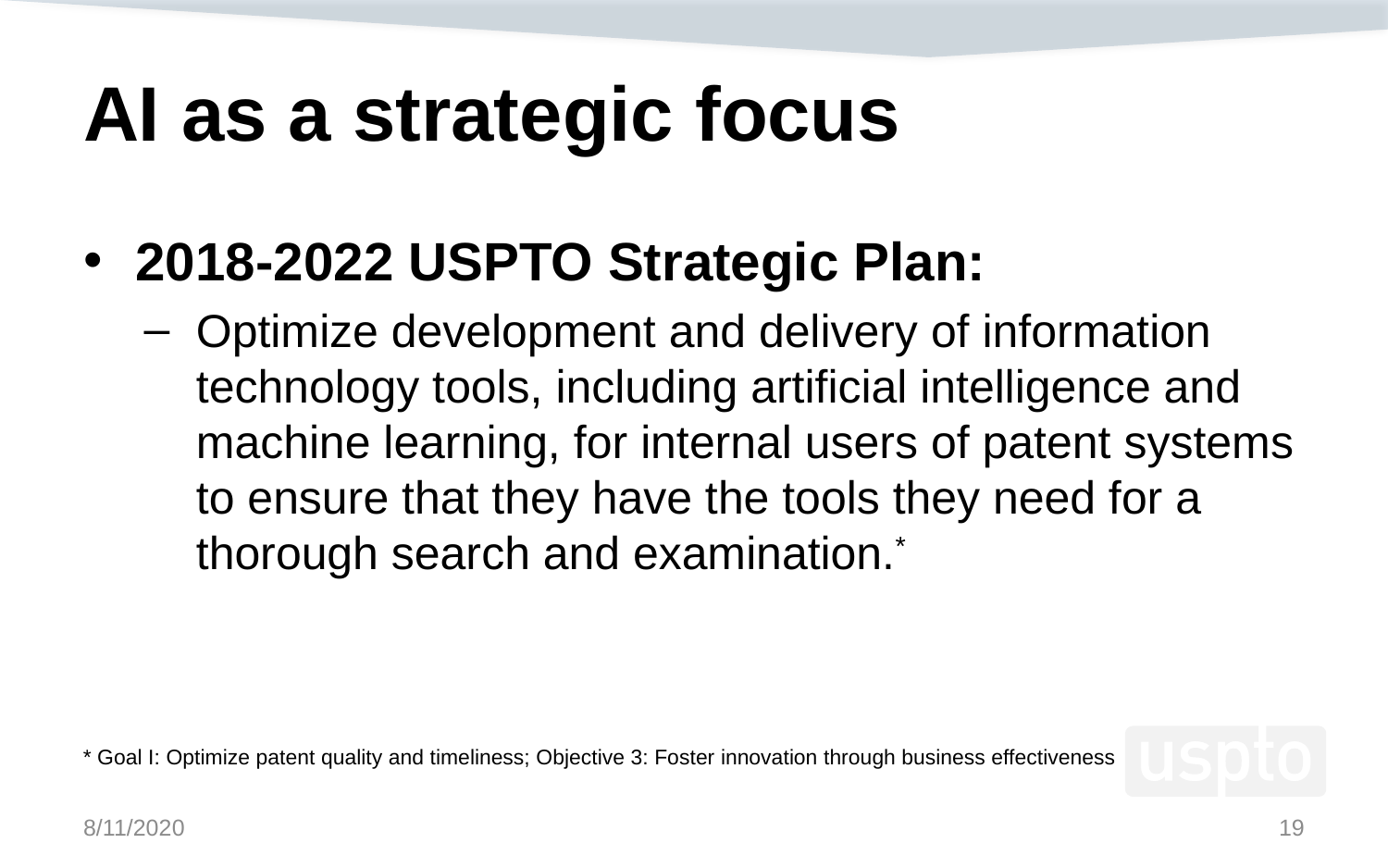

# AI as a strategic focus
2018-2022 USPTO Strategic Plan:
Optimize development and delivery of information technology tools, including artificial intelligence and machine learning, for internal users of patent systems to ensure that they have the tools they need for a thorough search and examination.*
* Goal I: Optimize patent quality and timeliness; Objective 3: Foster innovation through business effectiveness
8/11/2020
19